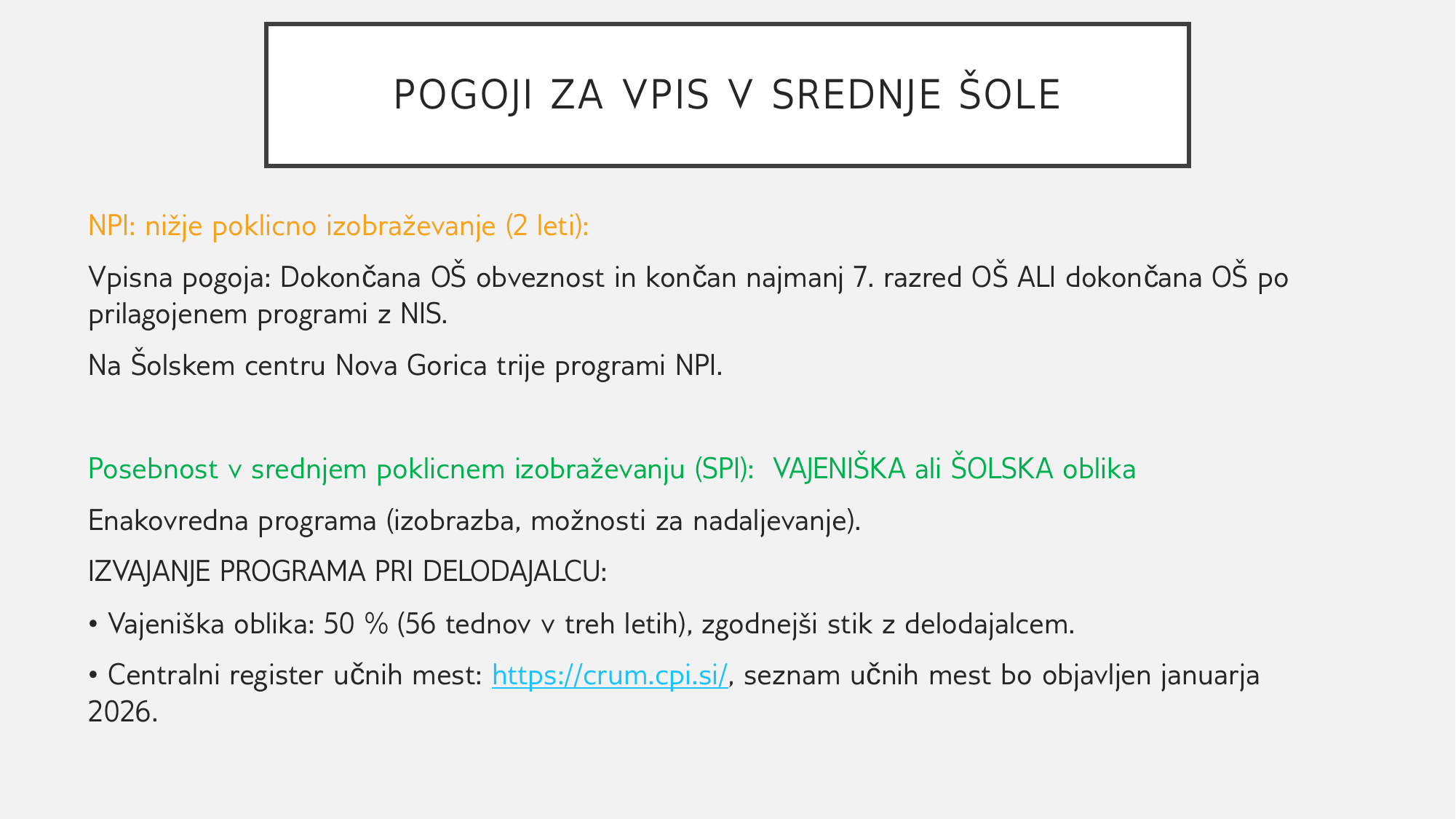

# Pogoji za vpis v srednje šole
NPI: nižje poklicno izobraževanje (2 leti):
Vpisna pogoja: Dokončana OŠ obveznost in končan najmanj 7. razred OŠ ALI dokončana OŠ po prilagojenem programi z NIS.
Na Šolskem centru Nova Gorica trije programi NPI.

Posebnost v srednjem poklicnem izobraževanju (SPI):  VAJENIŠKA ali ŠOLSKA oblika
Enakovredna programa (izobrazba, možnosti za nadaljevanje).
IZVAJANJE PROGRAMA PRI DELODAJALCU:
• Vajeniška oblika: 50 % (56 tednov v treh letih), zgodnejši stik z delodajalcem.
• Centralni register učnih mest: https://crum.cpi.si/, seznam učnih mest bo objavljen januarja 2026.